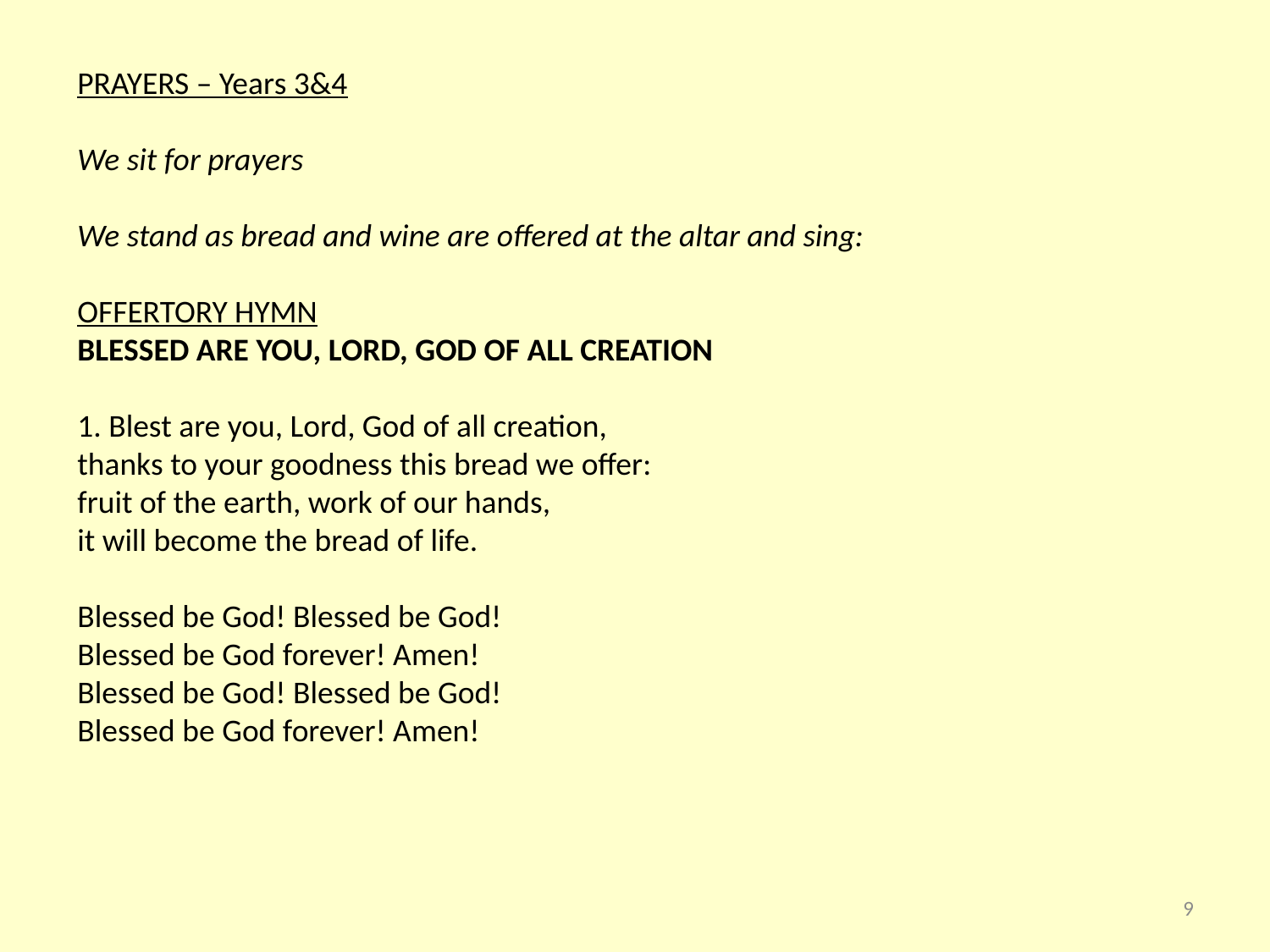

PRAYERS – Years 3&4

We sit for prayers

We stand as bread and wine are offered at the altar and sing:

OFFERTORY HYMN
BLESSED ARE YOU, LORD, GOD OF ALL CREATION
1. Blest are you, Lord, God of all creation,
thanks to your goodness this bread we offer:
fruit of the earth, work of our hands,
it will become the bread of life.

Blessed be God! Blessed be God!
Blessed be God forever! Amen!
Blessed be God! Blessed be God!
Blessed be God forever! Amen!

9